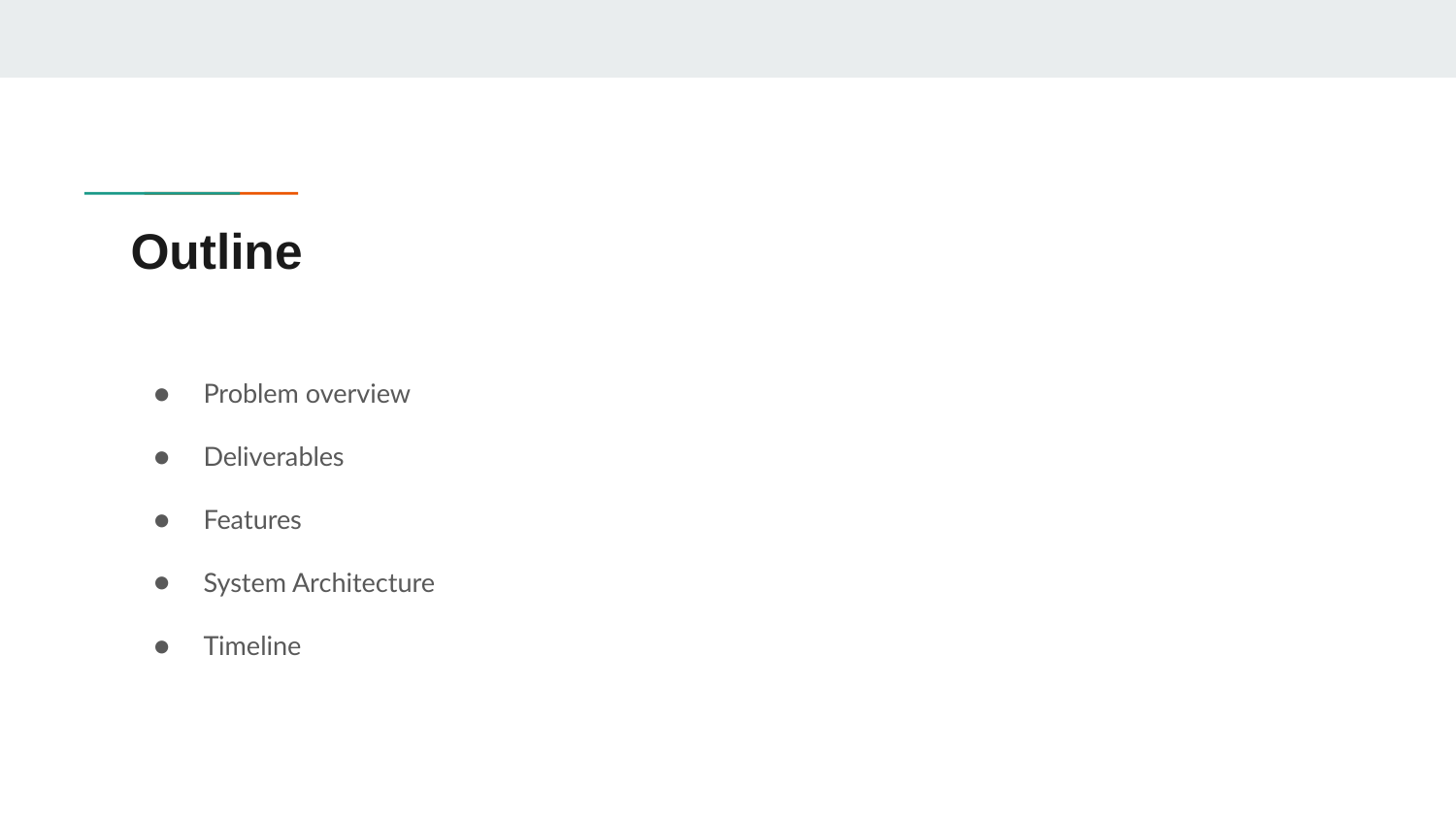

# Outline
Problem overview
Deliverables
Features
System Architecture
Timeline